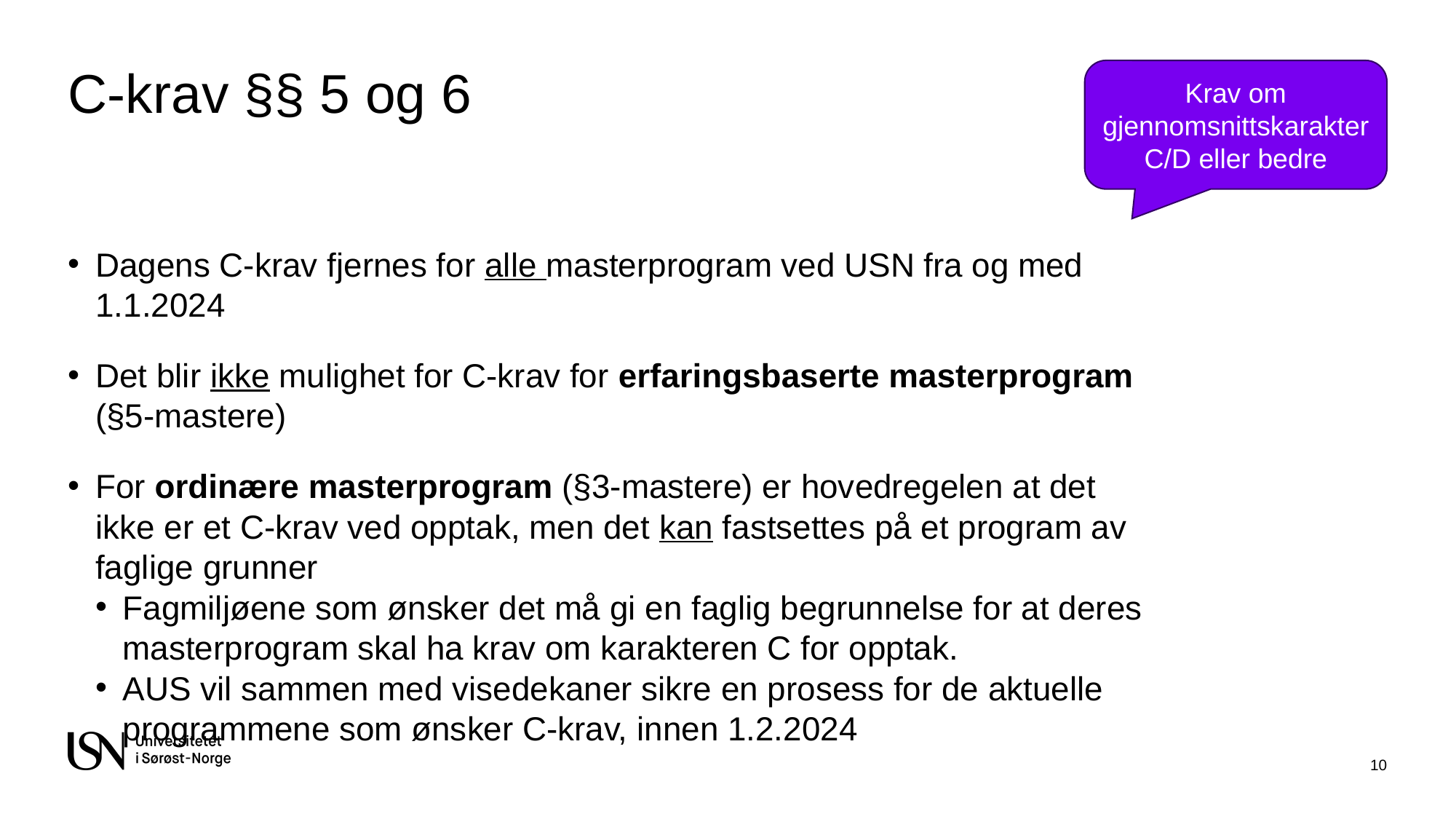

# C-krav §§ 5 og 6
Krav om gjennomsnittskarakter C/D eller bedre
Dagens C-krav fjernes for alle masterprogram ved USN fra og med 1.1.2024
Det blir ikke mulighet for C-krav for erfaringsbaserte masterprogram (§5-mastere)
For ordinære masterprogram (§3-mastere) er hovedregelen at det ikke er et C-krav ved opptak, men det kan fastsettes på et program av faglige grunner
Fagmiljøene som ønsker det må gi en faglig begrunnelse for at deres masterprogram skal ha krav om karakteren C for opptak.
AUS vil sammen med visedekaner sikre en prosess for de aktuelle programmene som ønsker C-krav, innen 1.2.2024

10